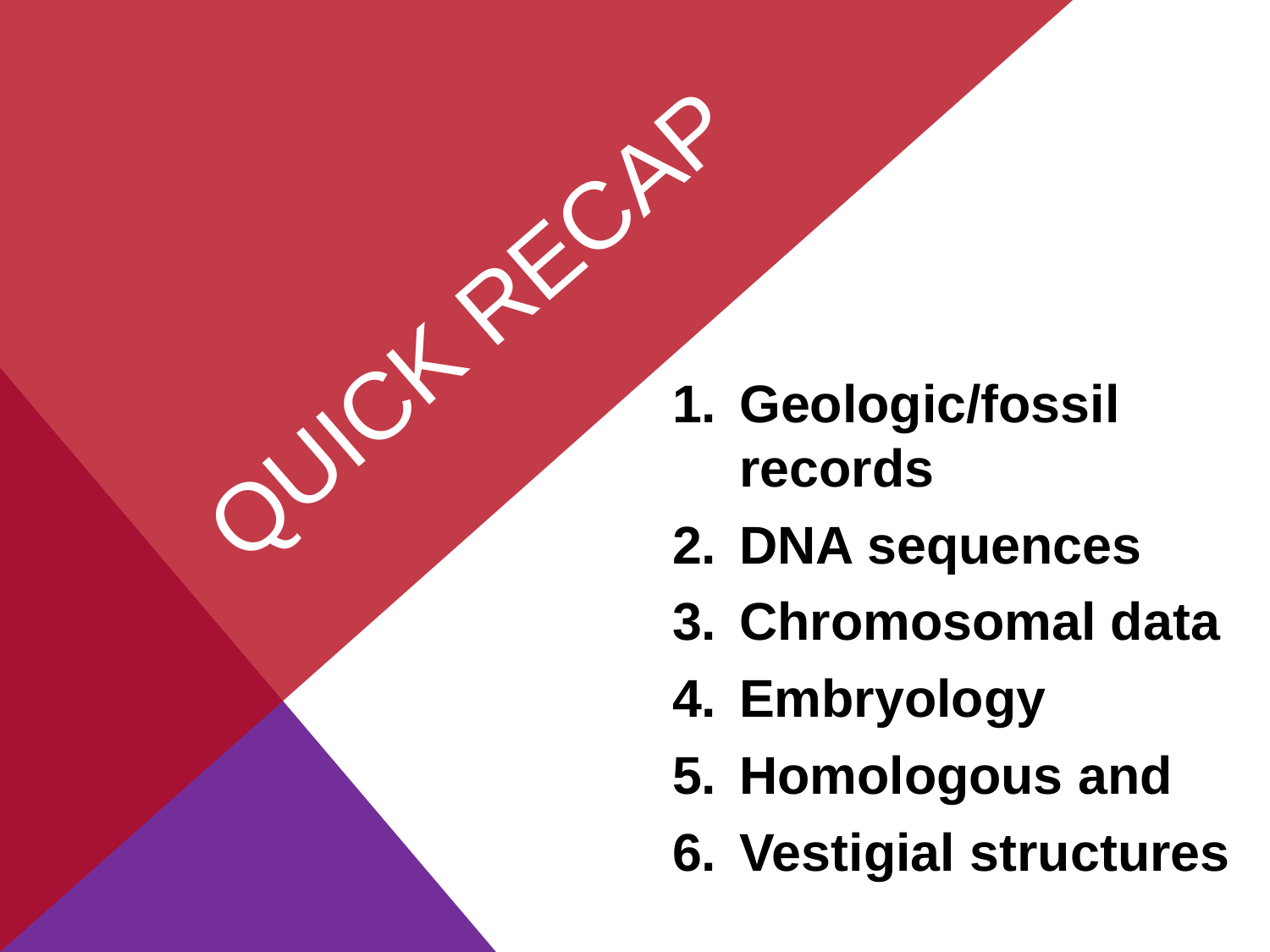

# Quick Recap

Geologic/fossil records
DNA sequences
Chromosomal data
Embryology
Homologous and
Vestigial structures